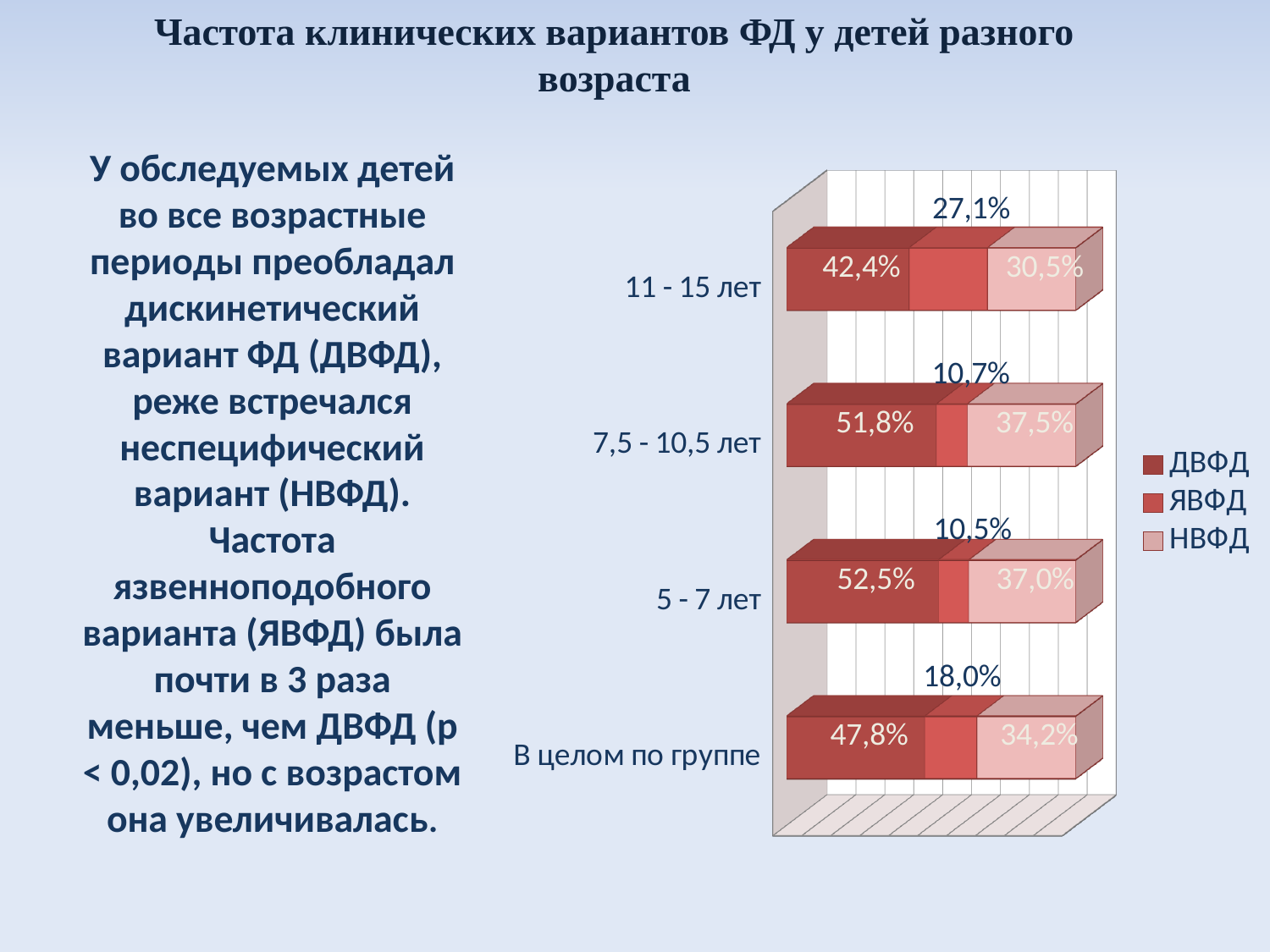

# Частота клинических вариантов ФД у детей разного возраста
У обследуемых детей во все возрастные периоды преобладал дискинетический вариант ФД (ДВФД), реже встречался неспецифический вариант (НВФД). Частота язвенноподобного варианта (ЯВФД) была почти в 3 раза меньше, чем ДВФД (р < 0,02), но с возрастом она увеличивалась.

[unsupported chart]